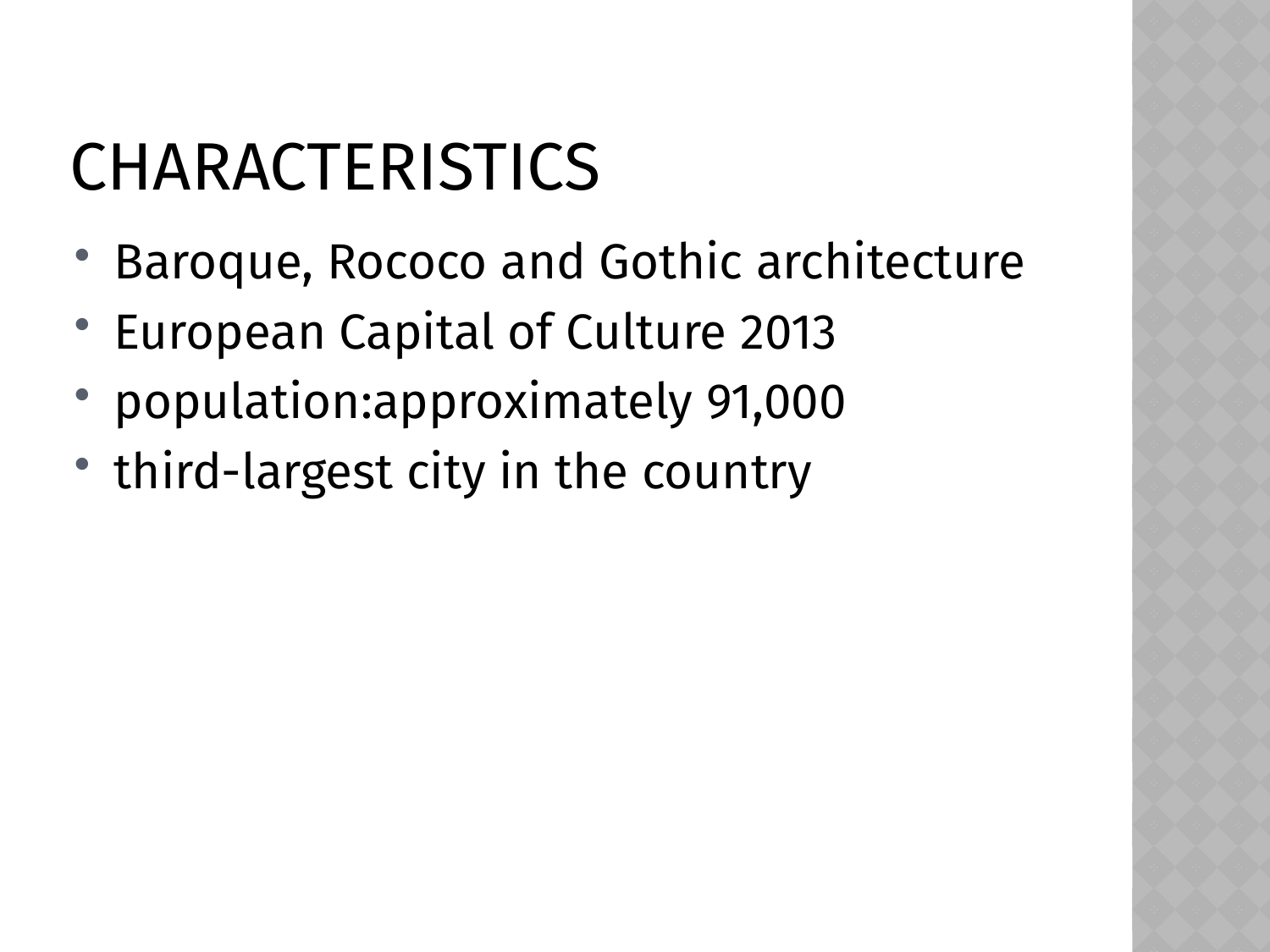

# Characteristics
Baroque, Rococo and Gothic architecture
European Capital of Culture 2013
population:approximately 91,000
third-largest city in the country